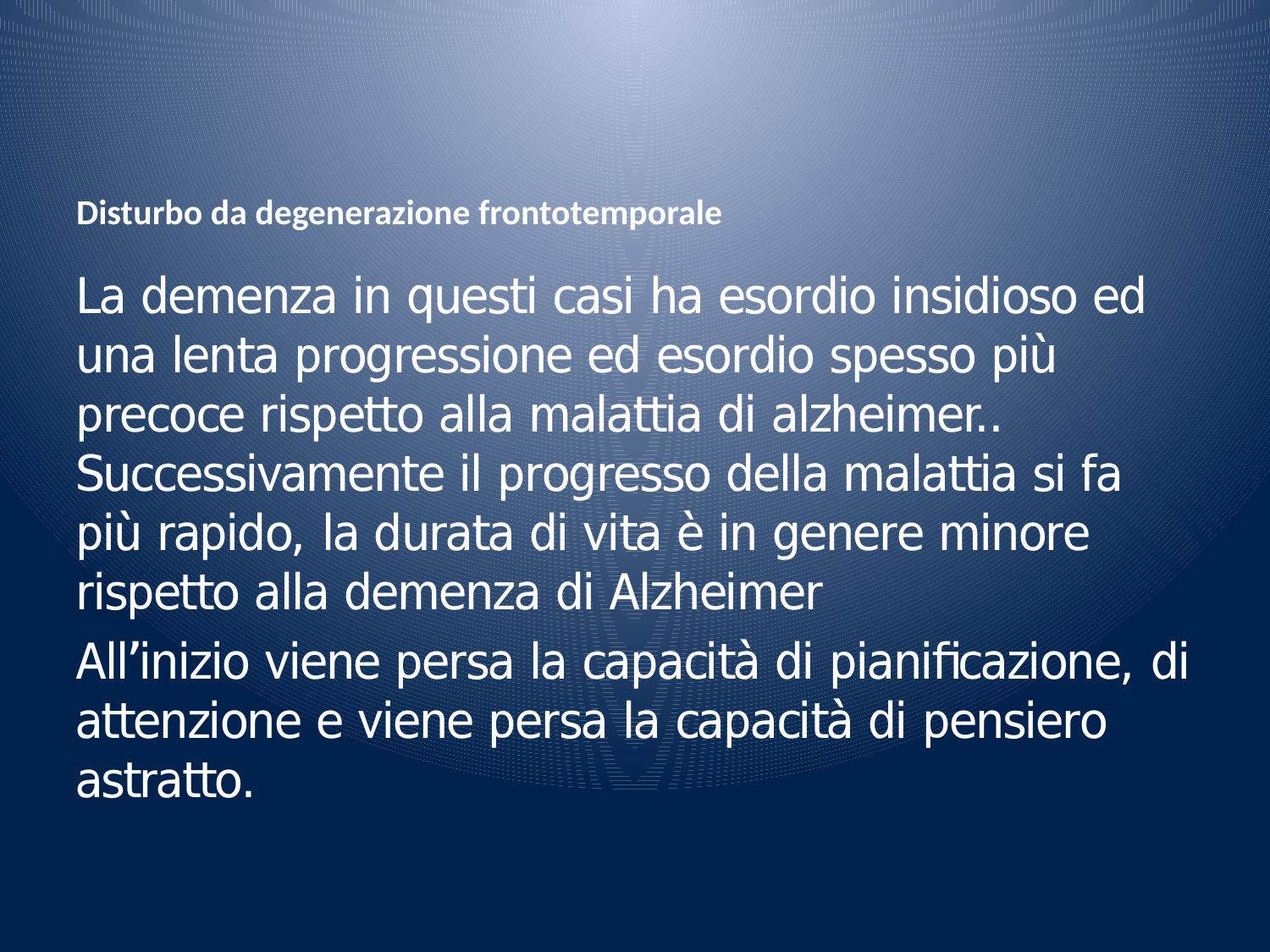

# Disturbo da degenerazione frontotemporale
La demenza in questi casi ha esordio insidioso ed una lenta progressione ed esordio spesso più precoce rispetto alla malattia di alzheimer.. Successivamente il progresso della malattia si fa più rapido, la durata di vita è in genere minore rispetto alla demenza di Alzheimer
All’inizio viene persa la capacità di pianificazione, di attenzione e viene persa la capacità di pensiero astratto.